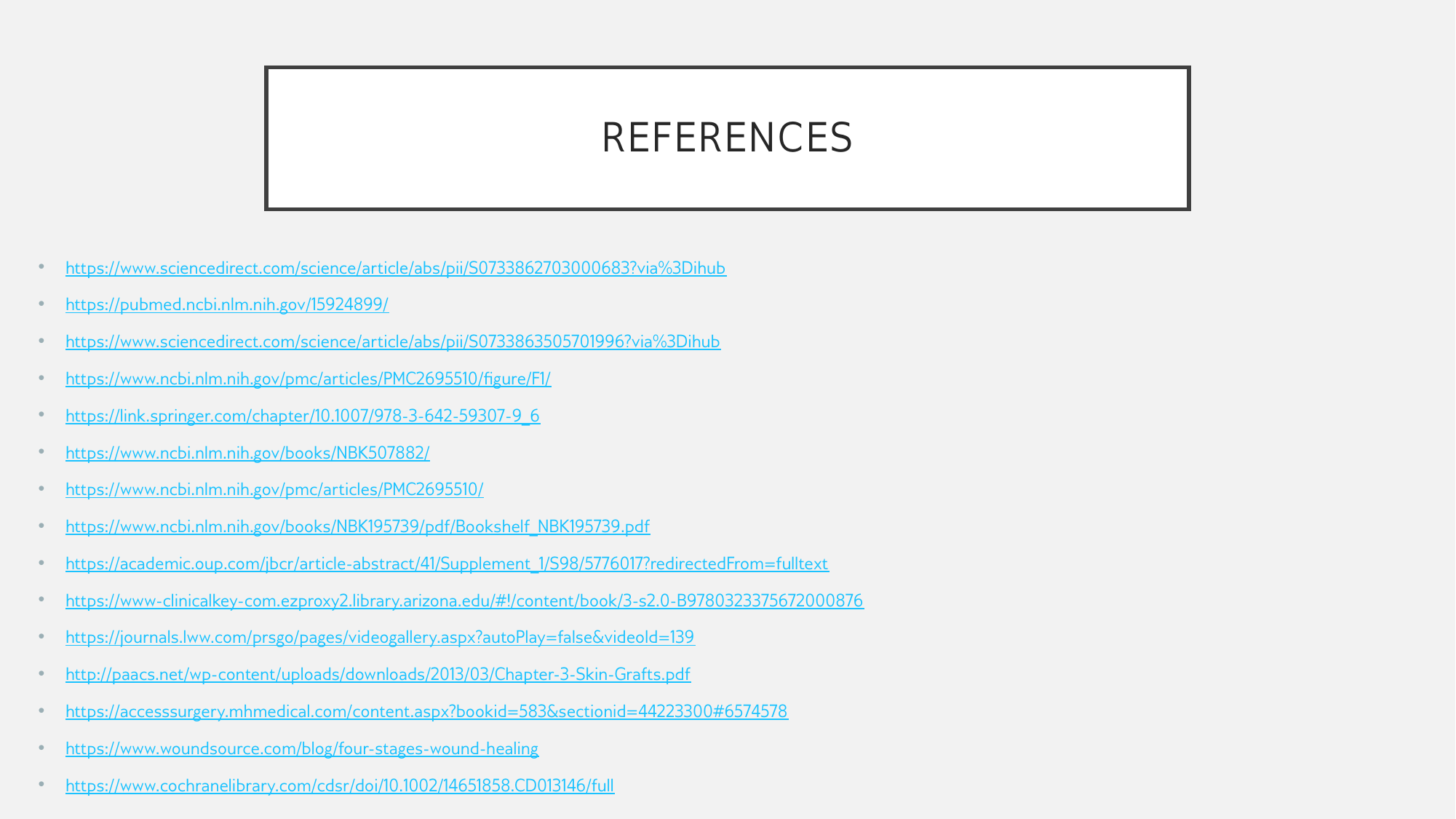

# REferences
https://www.sciencedirect.com/science/article/abs/pii/S0733862703000683?via%3Dihub
https://pubmed.ncbi.nlm.nih.gov/15924899/
https://www.sciencedirect.com/science/article/abs/pii/S0733863505701996?via%3Dihub
https://www.ncbi.nlm.nih.gov/pmc/articles/PMC2695510/figure/F1/
https://link.springer.com/chapter/10.1007/978-3-642-59307-9_6
https://www.ncbi.nlm.nih.gov/books/NBK507882/
https://www.ncbi.nlm.nih.gov/pmc/articles/PMC2695510/
https://www.ncbi.nlm.nih.gov/books/NBK195739/pdf/Bookshelf_NBK195739.pdf
https://academic.oup.com/jbcr/article-abstract/41/Supplement_1/S98/5776017?redirectedFrom=fulltext
https://www-clinicalkey-com.ezproxy2.library.arizona.edu/#!/content/book/3-s2.0-B9780323375672000876
https://journals.lww.com/prsgo/pages/videogallery.aspx?autoPlay=false&videoId=139
http://paacs.net/wp-content/uploads/downloads/2013/03/Chapter-3-Skin-Grafts.pdf
https://accesssurgery.mhmedical.com/content.aspx?bookid=583&sectionid=44223300#6574578
https://www.woundsource.com/blog/four-stages-wound-healing
https://www.cochranelibrary.com/cdsr/doi/10.1002/14651858.CD013146/full